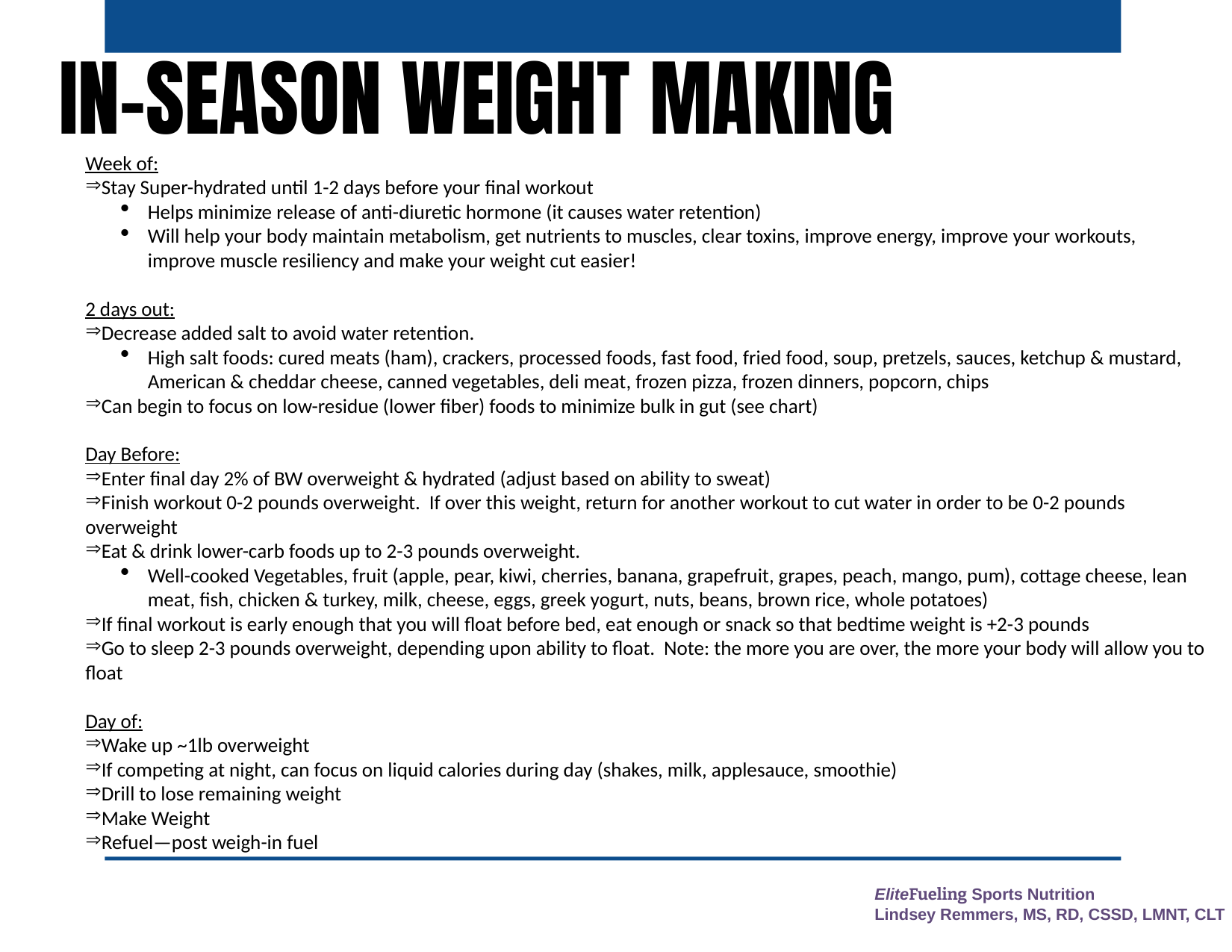

IN-SEASON WEIGHT MAKING
Week of:
Stay Super-hydrated until 1-2 days before your final workout
Helps minimize release of anti-diuretic hormone (it causes water retention)
Will help your body maintain metabolism, get nutrients to muscles, clear toxins, improve energy, improve your workouts, improve muscle resiliency and make your weight cut easier!

2 days out:
Decrease added salt to avoid water retention.
High salt foods: cured meats (ham), crackers, processed foods, fast food, fried food, soup, pretzels, sauces, ketchup & mustard, American & cheddar cheese, canned vegetables, deli meat, frozen pizza, frozen dinners, popcorn, chips
Can begin to focus on low-residue (lower fiber) foods to minimize bulk in gut (see chart)

Day Before:
Enter final day 2% of BW overweight & hydrated (adjust based on ability to sweat)
Finish workout 0-2 pounds overweight.  If over this weight, return for another workout to cut water in order to be 0-2 pounds overweight
Eat & drink lower-carb foods up to 2-3 pounds overweight.
Well-cooked Vegetables, fruit (apple, pear, kiwi, cherries, banana, grapefruit, grapes, peach, mango, pum), cottage cheese, lean meat, fish, chicken & turkey, milk, cheese, eggs, greek yogurt, nuts, beans, brown rice, whole potatoes)
If final workout is early enough that you will float before bed, eat enough or snack so that bedtime weight is +2-3 pounds
Go to sleep 2-3 pounds overweight, depending upon ability to float.  Note: the more you are over, the more your body will allow you to float

Day of:
Wake up ~1lb overweight
If competing at night, can focus on liquid calories during day (shakes, milk, applesauce, smoothie)
Drill to lose remaining weight
Make Weight
Refuel—post weigh-in fuel